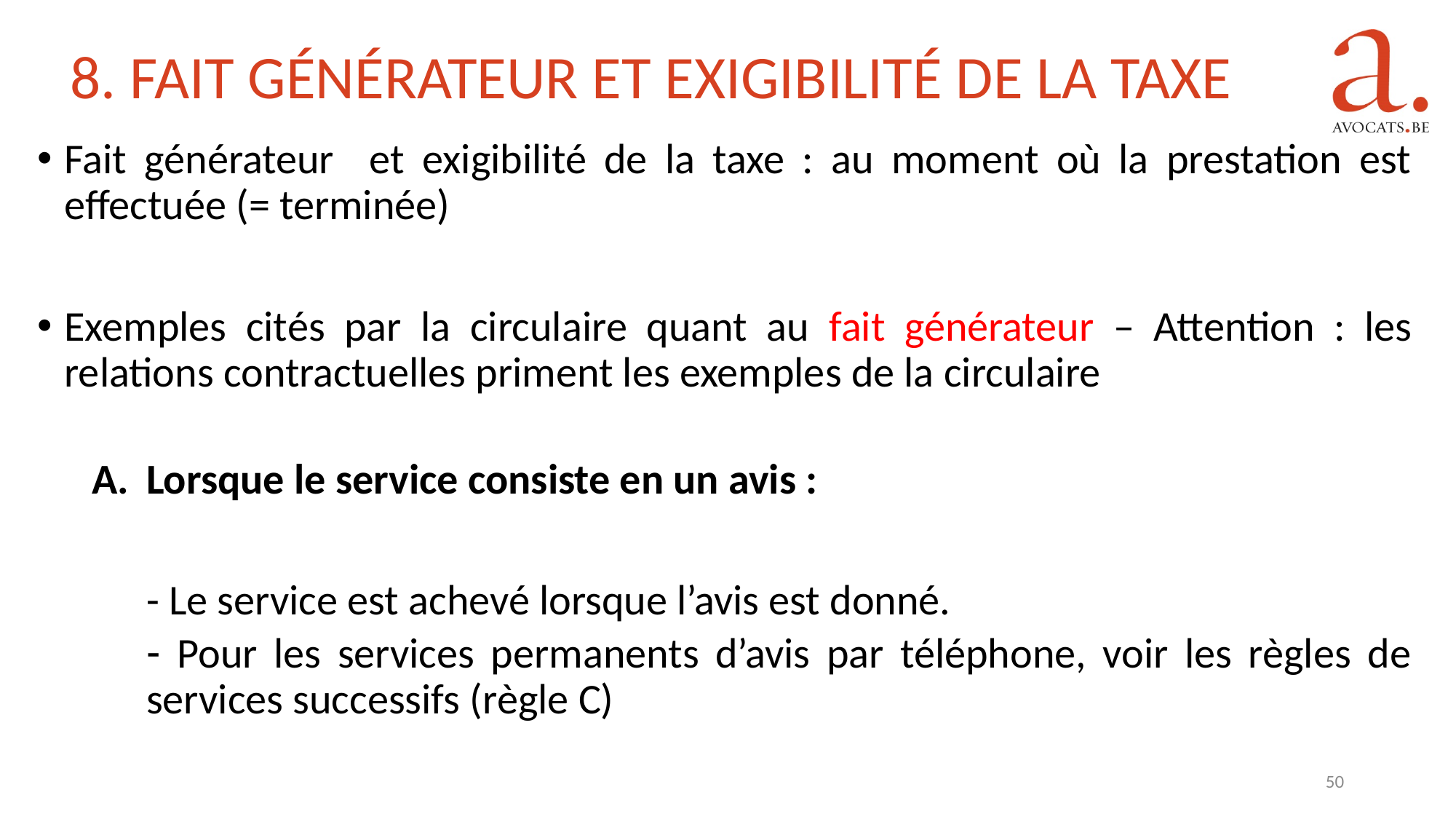

8. Fait générateur et exigibilité de la taxe
Fait générateur  et exigibilité de la taxe : au moment où la prestation est effectuée (= terminée)

Exemples cités par la circulaire quant au fait générateur – Attention : les relations contractuelles priment les exemples de la circulaire

Lorsque le service consiste en un avis :

- Le service est achevé lorsque l’avis est donné.
 Pour les services permanents d’avis par téléphone, voir les règles de services successifs (règle C)

50